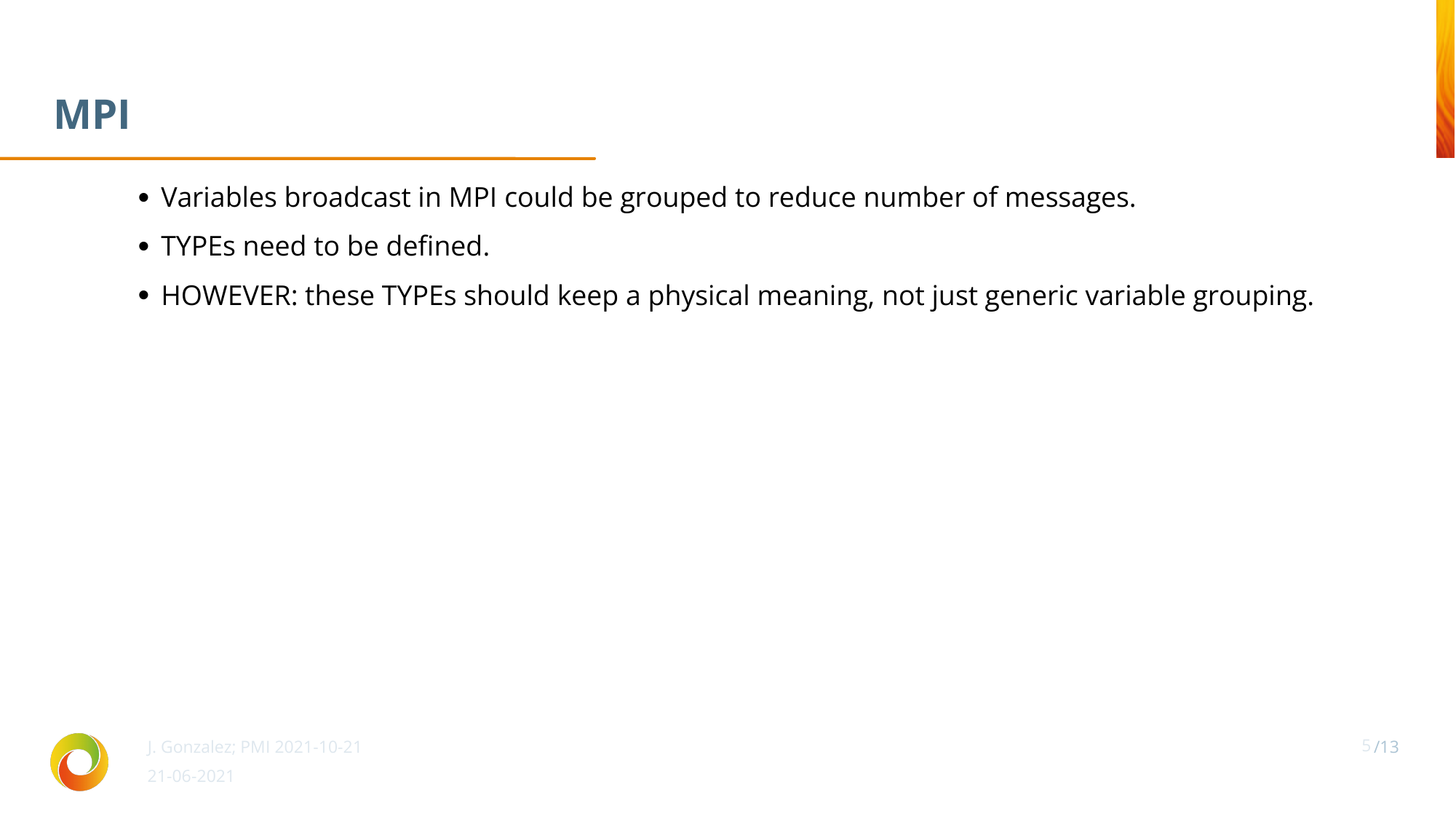

MPI
Variables broadcast in MPI could be grouped to reduce number of messages.
TYPEs need to be defined.
HOWEVER: these TYPEs should keep a physical meaning, not just generic variable grouping.

J. Gonzalez; PMI 2021-10-21
5
21-06-2021